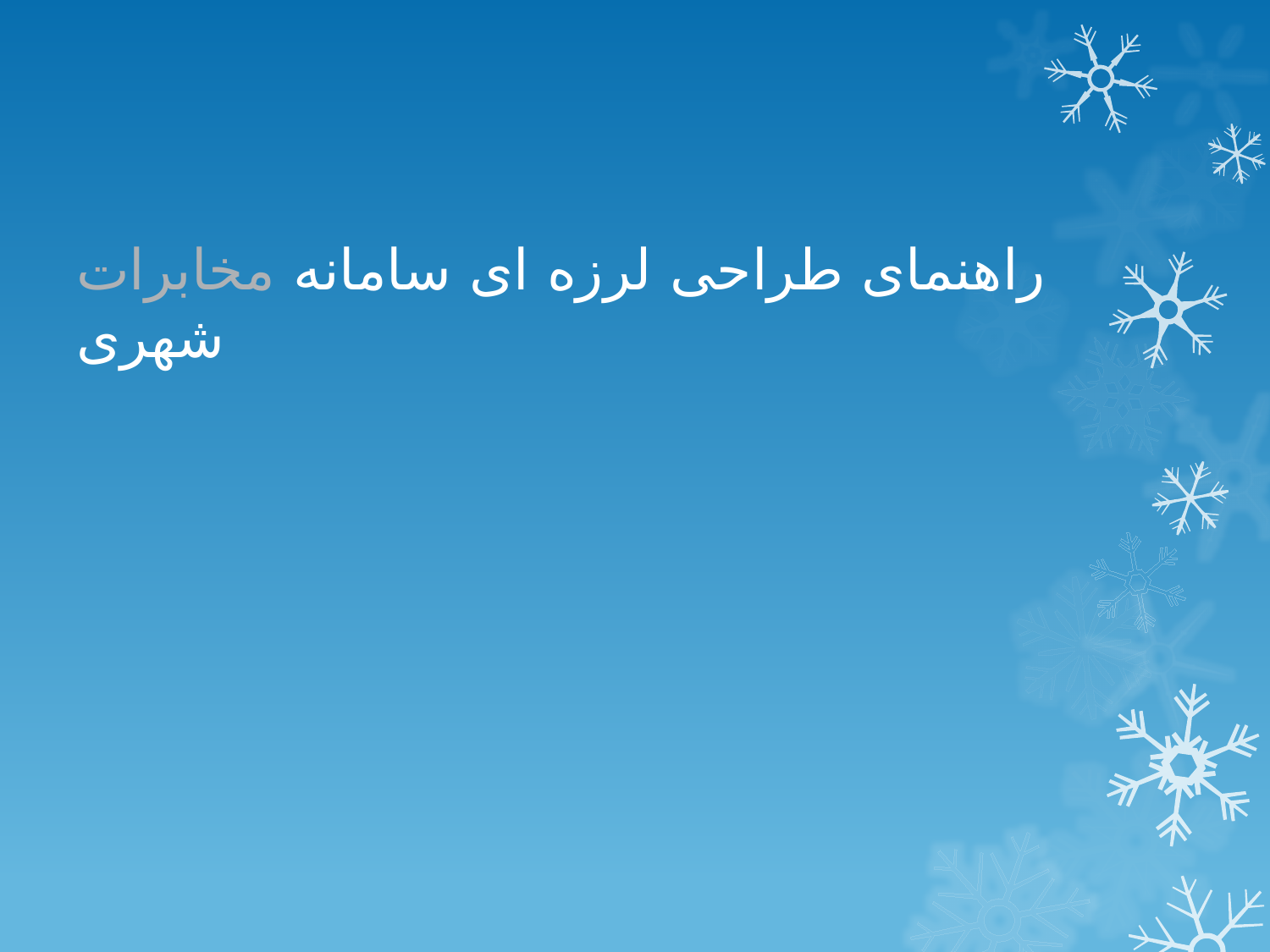

# راهنمای طراحی لرزه ای سامانه مخابرات شهری